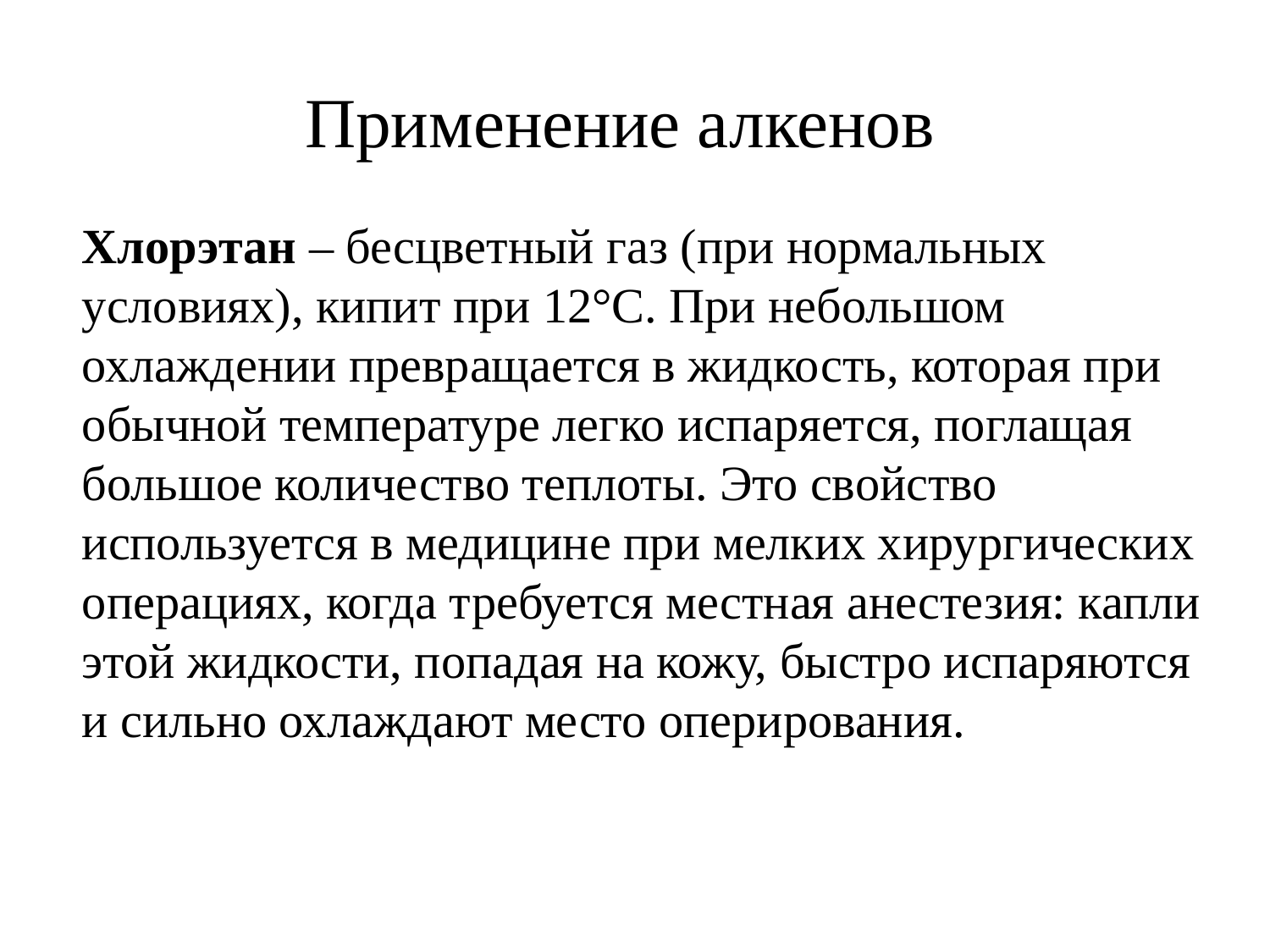

Применение алкенов
Хлорэтан – бесцветный газ (при нормальных условиях), кипит при 12°С. При небольшом охлаждении превращается в жидкость, которая при обычной температуре легко испаряется, поглащая большое количество теплоты. Это свойство используется в медицине при мелких хирургических операциях, когда требуется местная анестезия: капли этой жидкости, попадая на кожу, быстро испаряются и сильно охлаждают место оперирования.